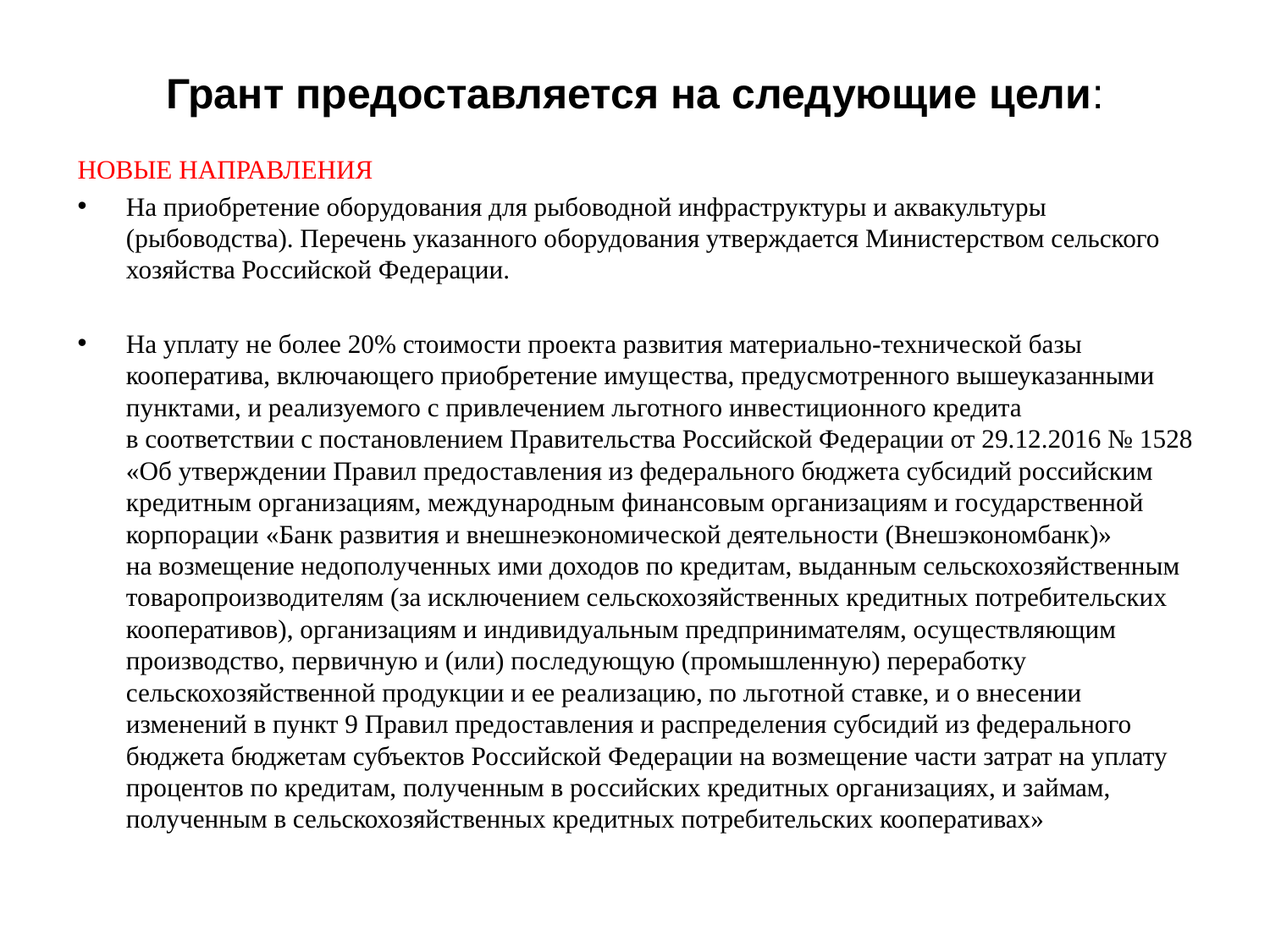

# Грант предоставляется на следующие цели:
НОВЫЕ НАПРАВЛЕНИЯ
На приобретение оборудования для рыбоводной инфраструктуры и аквакультуры (рыбоводства). Перечень указанного оборудования утверждается Министерством сельского хозяйства Российской Федерации.

На уплату не более 20% стоимости проекта развития материально-технической базы кооператива, включающего приобретение имущества, предусмотренного вышеуказанными пунктами, и реализуемого с привлечением льготного инвестиционного кредита в соответствии с постановлением Правительства Российской Федерации от 29.12.2016 № 1528 «Об утверждении Правил предоставления из федерального бюджета субсидий российским кредитным организациям, международным финансовым организациям и государственной корпорации «Банк развития и внешнеэкономической деятельности (Внешэкономбанк)» на возмещение недополученных ими доходов по кредитам, выданным сельскохозяйственным товаропроизводителям (за исключением сельскохозяйственных кредитных потребительских кооперативов), организациям и индивидуальным предпринимателям, осуществляющим производство, первичную и (или) последующую (промышленную) переработку сельскохозяйственной продукции и ее реализацию, по льготной ставке, и о внесении изменений в пункт 9 Правил предоставления и распределения субсидий из федерального бюджета бюджетам субъектов Российской Федерации на возмещение части затрат на уплату процентов по кредитам, полученным в российских кредитных организациях, и займам, полученным в сельскохозяйственных кредитных потребительских кооперативах»